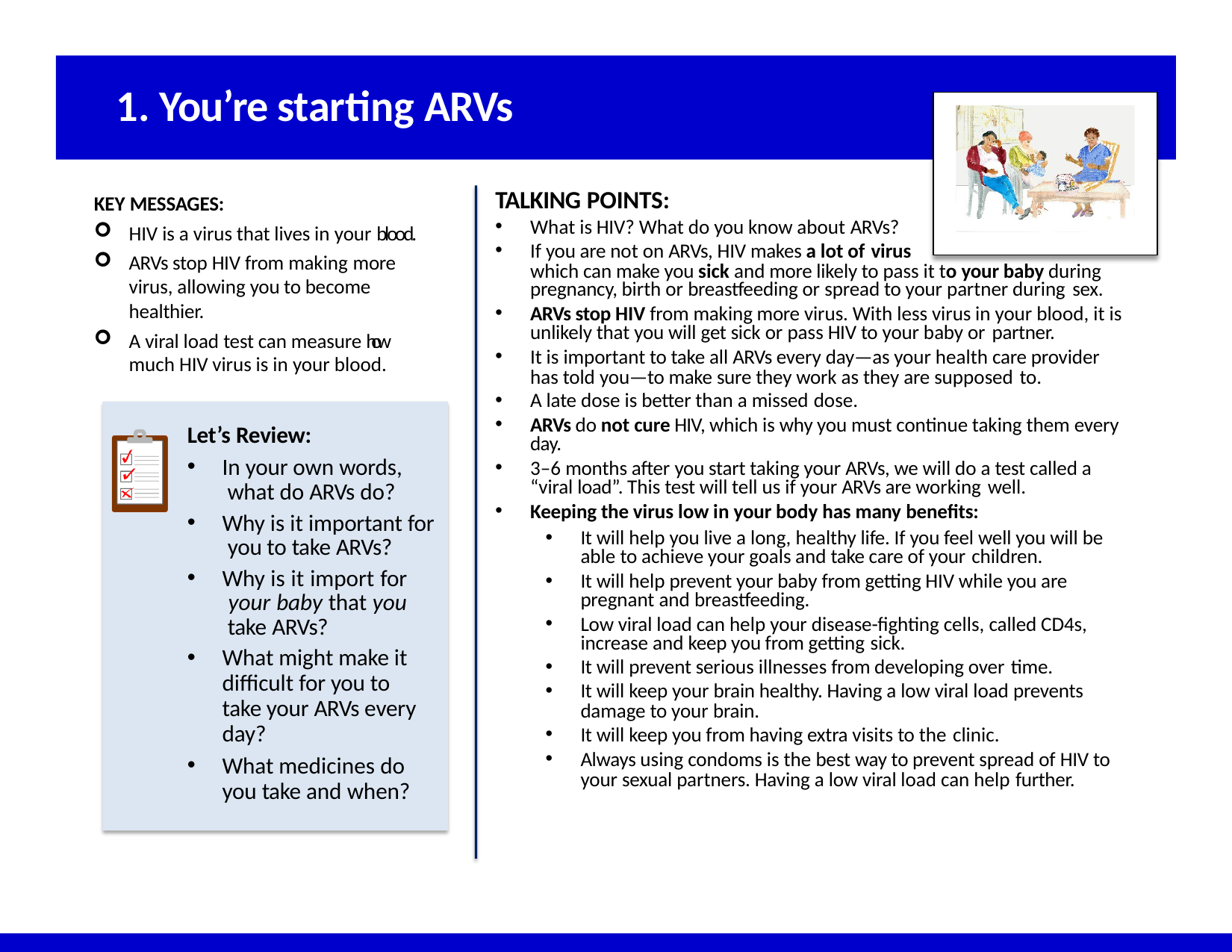

# 1. You’re starting ARVs

TALKING POINTS:
KEY MESSAGES:
HIV is a virus that lives in your blood.
ARVs stop HIV from making more
What is HIV? What do you know about ARVs?
If you are not on ARVs, HIV makes a lot of virus
which can make you sick and more likely to pass it to your baby during  pregnancy, birth or breastfeeding or spread to your partner during sex.
ARVs stop HIV from making more virus. With less virus in your blood, it is  unlikely that you will get sick or pass HIV to your baby or partner.
It is important to take all ARVs every day—as your health care provider  has told you—to make sure they work as they are supposed to.
A late dose is better than a missed dose.
ARVs do not cure HIV, which is why you must continue taking them every  day.
3–6 months after you start taking your ARVs, we will do a test called a  “viral load”. This test will tell us if your ARVs are working well.
Keeping the virus low in your body has many benefits:
virus, allowing you to become  healthier.
A viral load test can measure how  much HIV virus is in your blood.

Let’s Review:
In your own words,  what do ARVs do?
Why is it important for  you to take ARVs?
Why is it import for  your baby that you  take ARVs?
What might make it  difficult for you to  take your ARVs every  day?
What medicines do  you take and when?

It will help you live a long, healthy life. If you feel well you will be  able to achieve your goals and take care of your children.
It will help prevent your baby from getting HIV while you are  pregnant and breastfeeding.
Low viral load can help your disease-fighting cells, called CD4s,  increase and keep you from getting sick.
It will prevent serious illnesses from developing over time.
It will keep your brain healthy. Having a low viral load prevents  damage to your brain.
It will keep you from having extra visits to the clinic.
Always using condoms is the best way to prevent spread of HIV to  your sexual partners. Having a low viral load can help further.